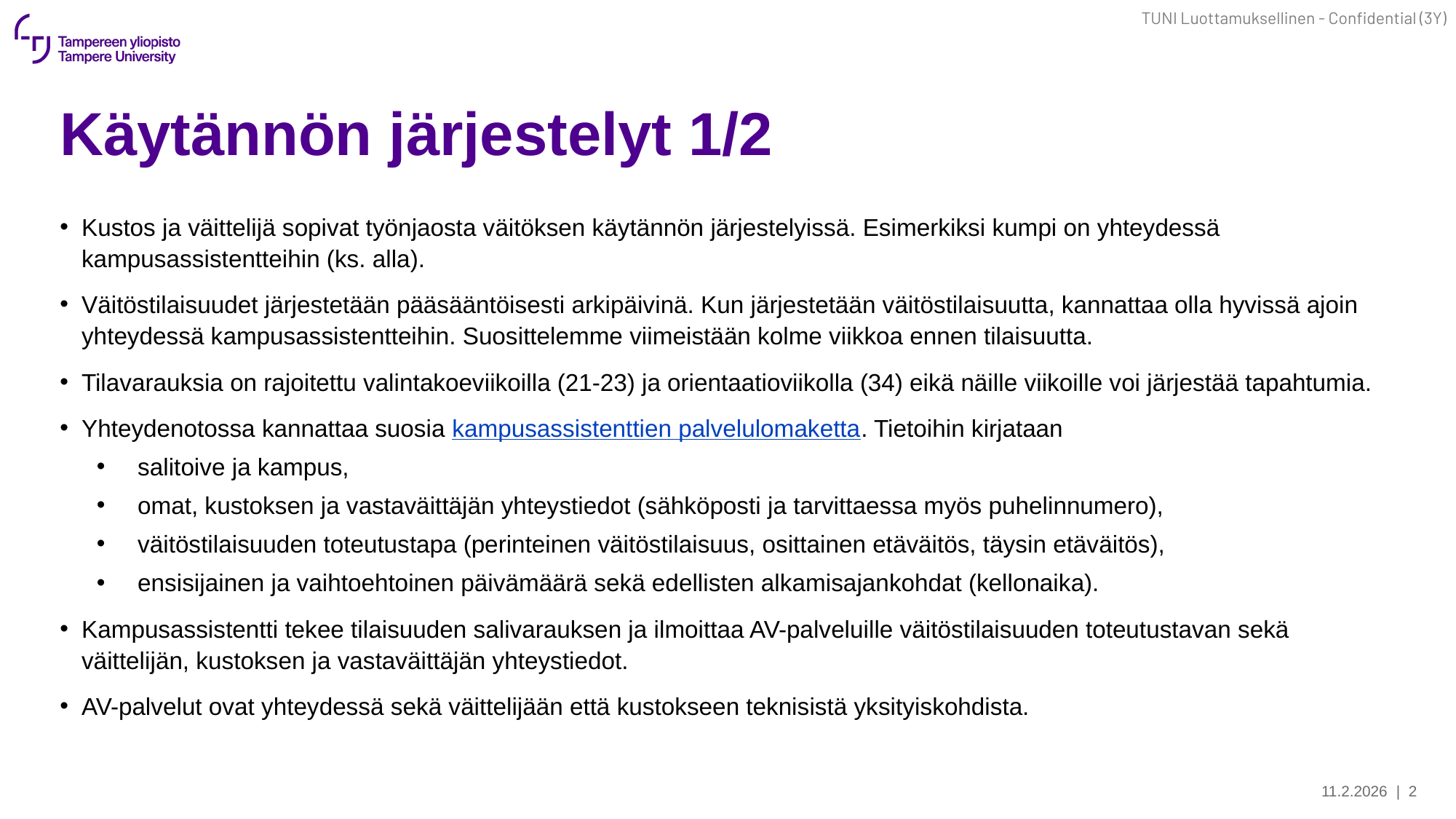

# Käytännön järjestelyt 1/2
Kustos ja väittelijä sopivat työnjaosta väitöksen käytännön järjestelyissä. Esimerkiksi kumpi on yhteydessä kampusassistentteihin (ks. alla).
Väitöstilaisuudet järjestetään pääsääntöisesti arkipäivinä. Kun järjestetään väitöstilaisuutta, kannattaa olla hyvissä ajoin yhteydessä kampusassistentteihin. Suosittelemme viimeistään kolme viikkoa ennen tilaisuutta.
Tilavarauksia on rajoitettu valintakoeviikoilla (21-23) ja orientaatioviikolla (34) eikä näille viikoille voi järjestää tapahtumia.
Yhteydenotossa kannattaa suosia kampusassistenttien palvelulomaketta. Tietoihin kirjataan
salitoive ja kampus,
omat, kustoksen ja vastaväittäjän yhteystiedot (sähköposti ja tarvittaessa myös puhelinnumero),
väitöstilaisuuden toteutustapa (perinteinen väitöstilaisuus, osittainen etäväitös, täysin etäväitös),
ensisijainen ja vaihtoehtoinen päivämäärä sekä edellisten alkamisajankohdat (kellonaika).
Kampusassistentti tekee tilaisuuden salivarauksen ja ilmoittaa AV-palveluille väitöstilaisuuden toteutustavan sekä väittelijän, kustoksen ja vastaväittäjän yhteystiedot.
AV-palvelut ovat yhteydessä sekä väittelijään että kustokseen teknisistä yksityiskohdista.

11.2.2026
|  2